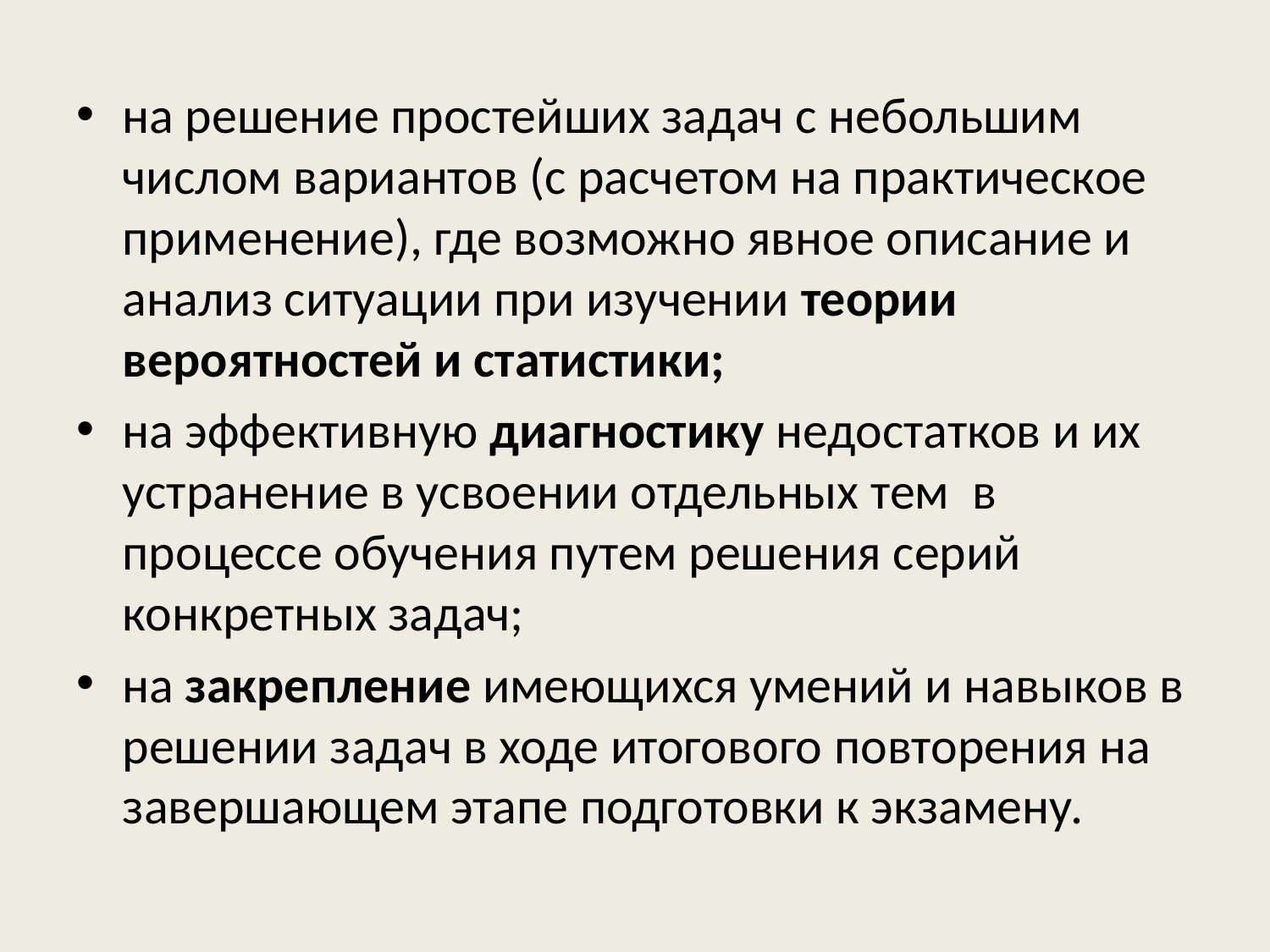

#
на решение простейших задач с небольшим числом вариантов (с расчетом на практическое применение), где возможно явное описание и анализ ситуации при изучении теории вероятностей и статистики;
на эффективную диагностику недостатков и их устранение в усвоении отдельных тем  в процессе обучения путем решения серий конкретных задач;
на закрепление имеющихся умений и навыков в решении задач в ходе итогового повторения на завершающем этапе подготовки к экзамену.